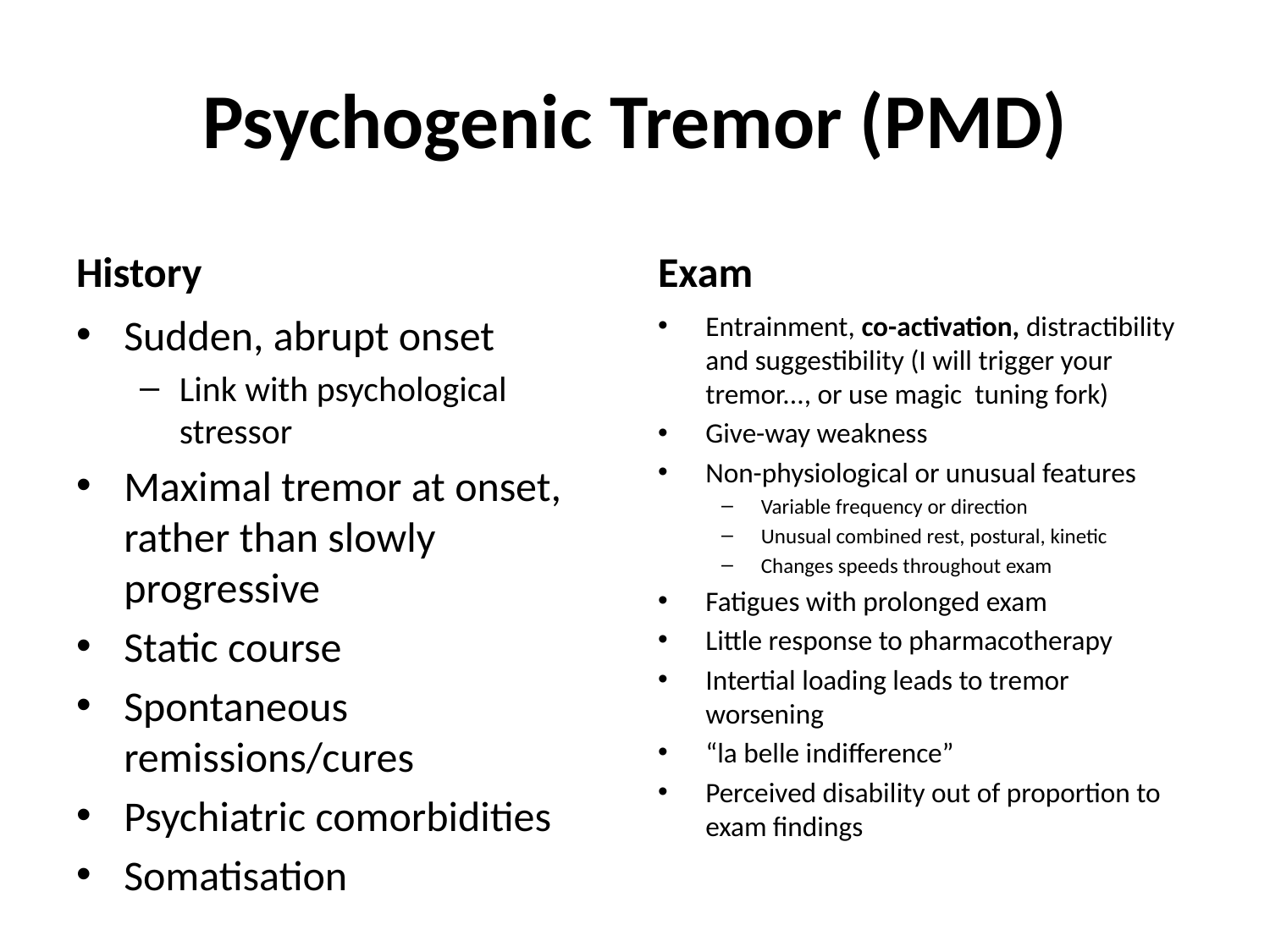

# Psychogenic Tremor (PMD)
History
Exam
Sudden, abrupt onset
Link with psychological stressor
Maximal tremor at onset, rather than slowly progressive
Static course
Spontaneous remissions/cures
Psychiatric comorbidities
Somatisation

Entrainment, co-activation, distractibility and suggestibility (I will trigger your tremor..., or use magic  tuning fork)
Give-way weakness
Non-physiological or unusual features
Variable frequency or direction
Unusual combined rest, postural, kinetic
Changes speeds throughout exam
Fatigues with prolonged exam
Little response to pharmacotherapy
Intertial loading leads to tremor worsening
“la belle indifference”
Perceived disability out of proportion to exam findings